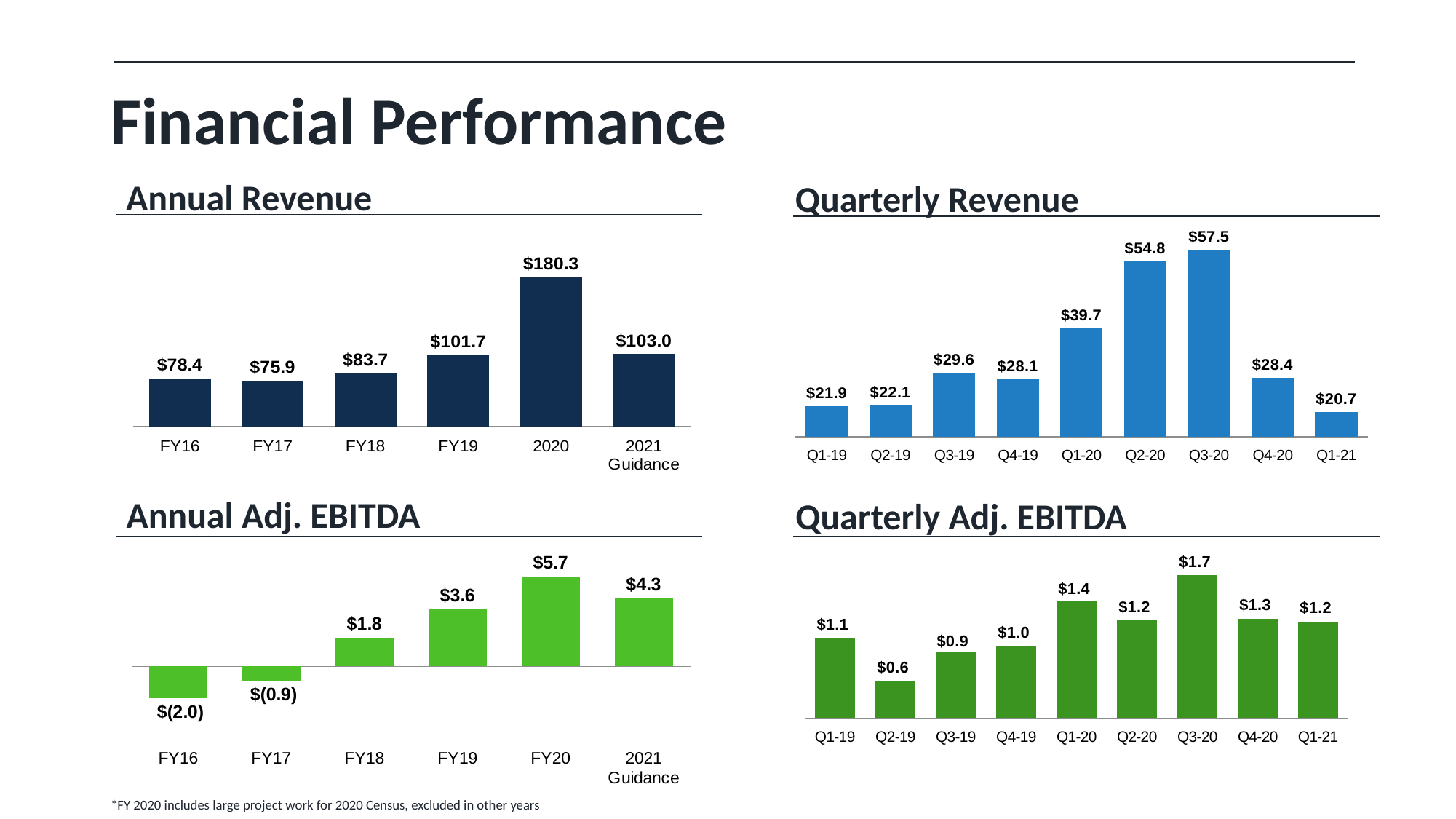

# Financial Performance
Annual Revenue
Quarterly Revenue

### Chart

| Category |  |
|---|---|
| Q1-19 | 21.9 |
| Q2-19 | 22.1 |
| Q3-19 | 29.6 |
| Q4-19 | 28.1 |
| Q1-20 | 39.7 |
| Q2-20 | 54.78379 |
| Q3-20 | 57.506561 |
| Q4-20 | 28.387308 |
| Q1-21 | 20.650843 |

### Chart

| Category |  |
|---|---|
| FY16 | 78.4 |
| FY17 | 75.9 |
| FY18 | 83.7 |
| FY19 | 101.7 |
| 2020 | 180.343 |
| 2021 Guidance | 103.0 |
Annual Adj. EBITDA
Quarterly Adj. EBITDA

### Chart

| Category |  |
|---|---|
| FY16 | -2.0 |
| FY17 | -0.9 |
| FY18 | 1.8 |
| FY19 | 3.6 |
| FY20 | 5.6663 |
| 2021 Guidance | 4.3 |

### Chart

| Category |  |
|---|---|
| Q1-19 | 1.054 |
| Q2-19 | 0.6 |
| Q3-19 | 0.9 |
| Q4-19 | 0.972 |
| Q1-20 | 1.44 |
| Q2-20 | 1.2397 |
| Q3-20 | 1.7247 |
| Q4-20 | 1.2606 |
| Q1-21 | 1.2301 |
*FY 2020 includes large project work for 2020 Census, excluded in other years